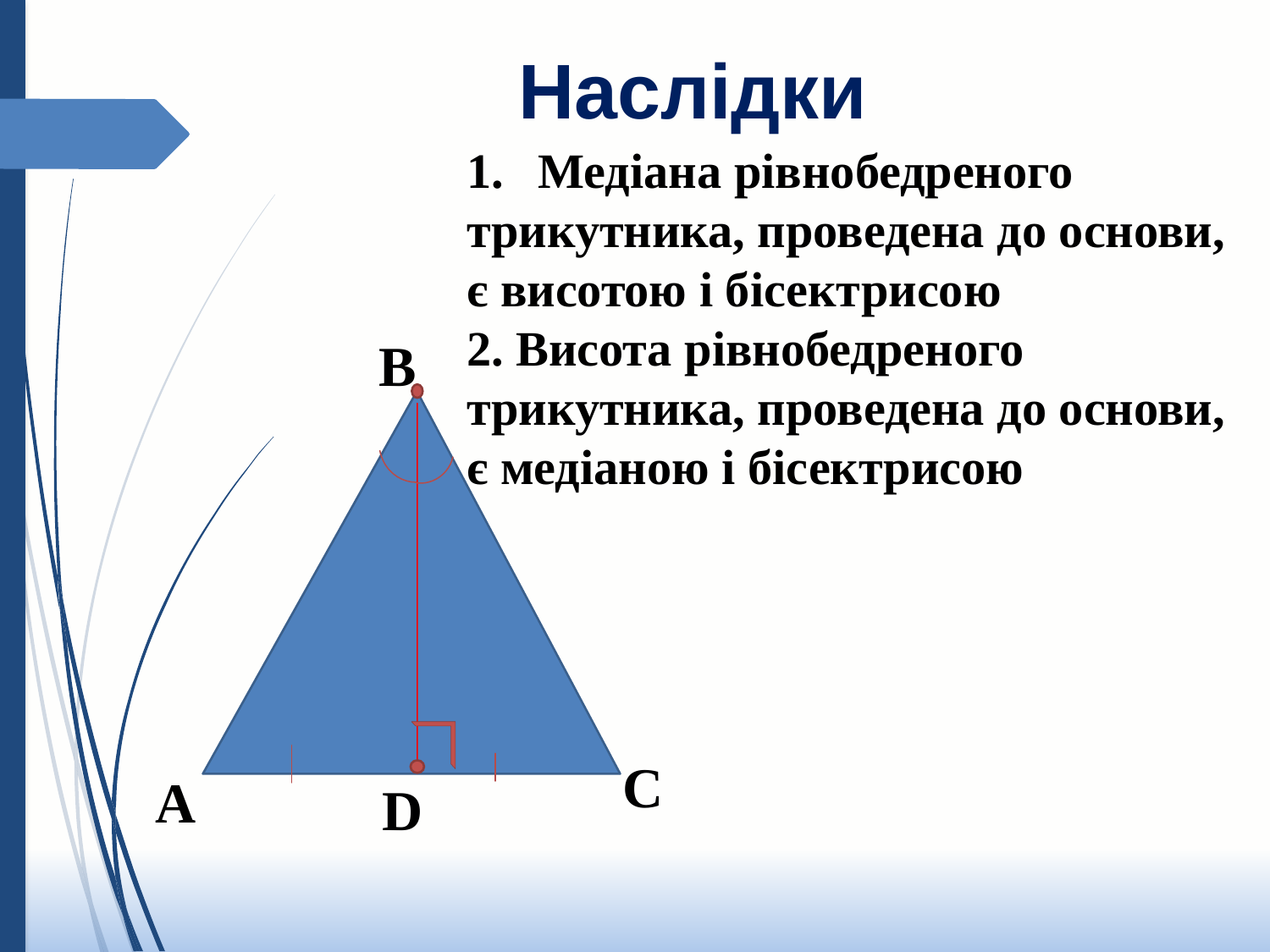

Наслідки
Медіана рівнобедреного
трикутника, проведена до основи,
є висотою і бісектрисою
2. Висота рівнобедреного
трикутника, проведена до основи,
є медіаною і бісектрисою
B

C

A
D